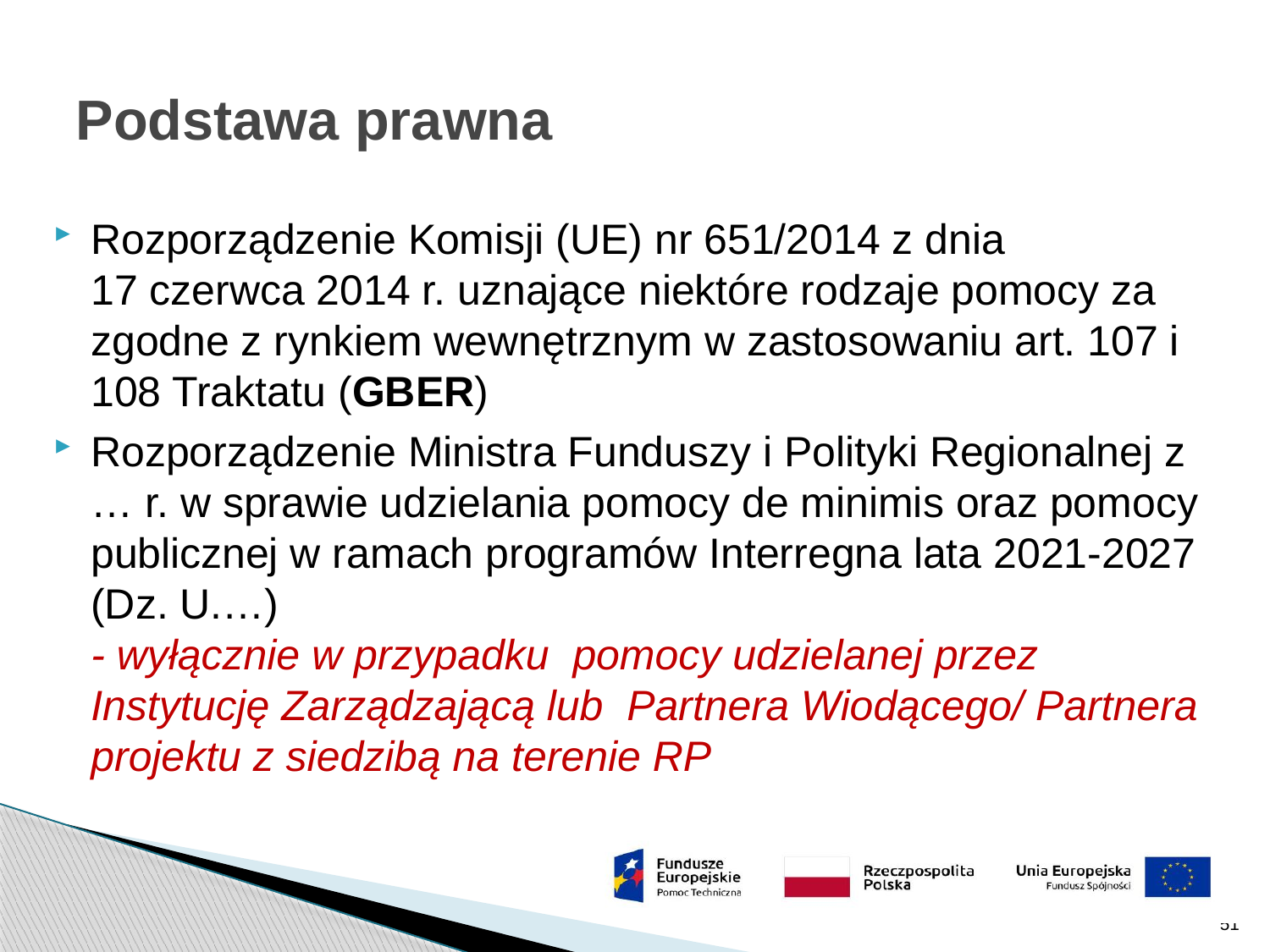

# Podstawa prawna
Rozporządzenie Komisji (UE) nr 651/2014 z dnia
17 czerwca 2014 r. uznające niektóre rodzaje pomocy za zgodne z rynkiem wewnętrznym w zastosowaniu art. 107 i 108 Traktatu (GBER)
Rozporządzenie Ministra Funduszy i Polityki Regionalnej z … r. w sprawie udzielania pomocy de minimis oraz pomocy publicznej w ramach programów Interregna lata 2021-2027 (Dz. U.…)
- wyłącznie w przypadku  pomocy udzielanej przez Instytucję Zarządzającą lub  Partnera Wiodącego/ Partnera projektu z siedzibą na terenie RP
51